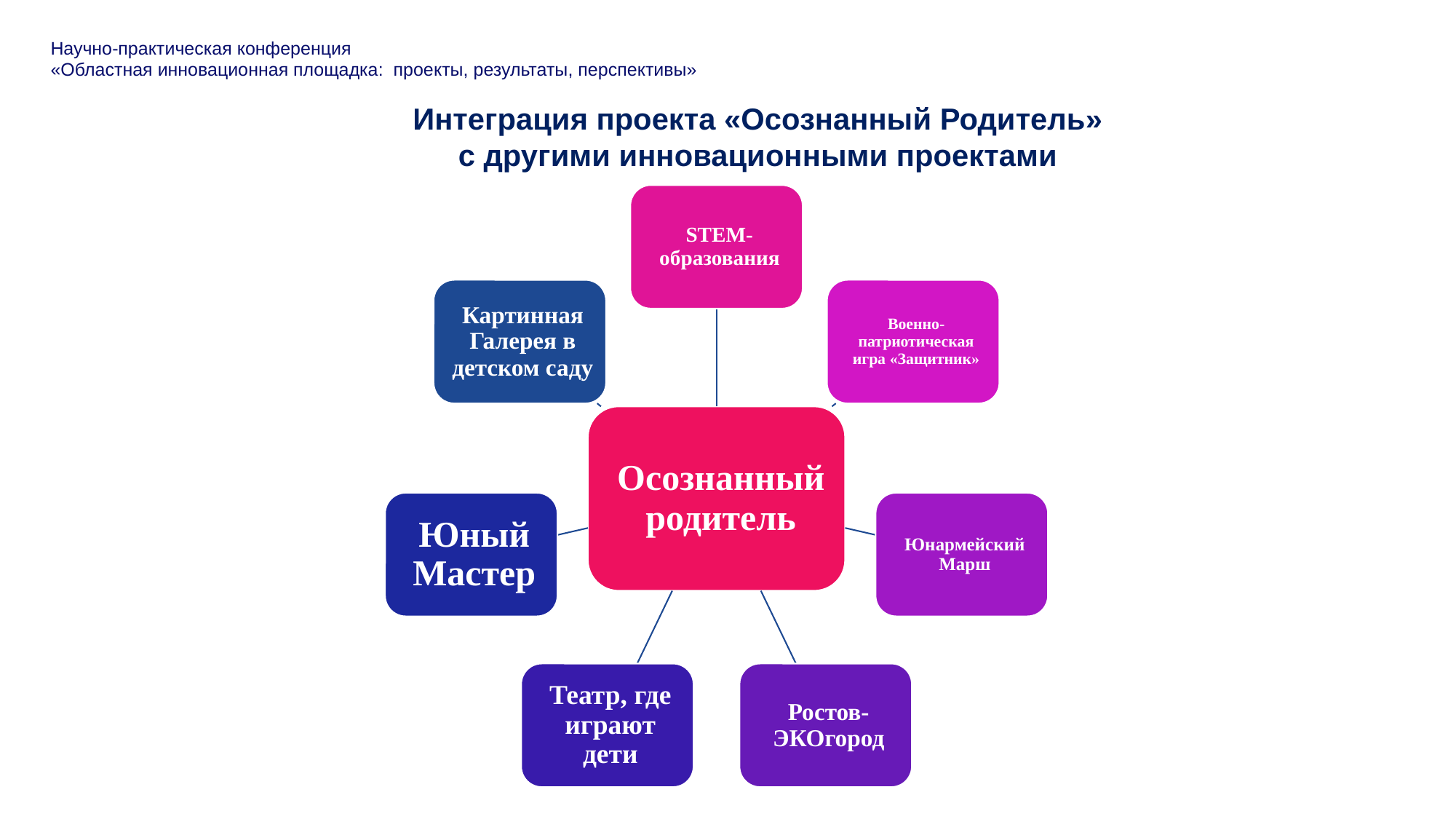

Научно-практическая конференция
«Областная инновационная площадка:  проекты, результаты, перспективы»
Интеграция проекта «Осознанный Родитель»
с другими инновационными проектами
Осознанный родитель
STEM-образования
Военно-патриотическая игра «Защитник»
Юнармейский Марш
Ростов-ЭКОгород
Театр, где играют дети
Юный Мастер
Картинная Галерея в детском саду